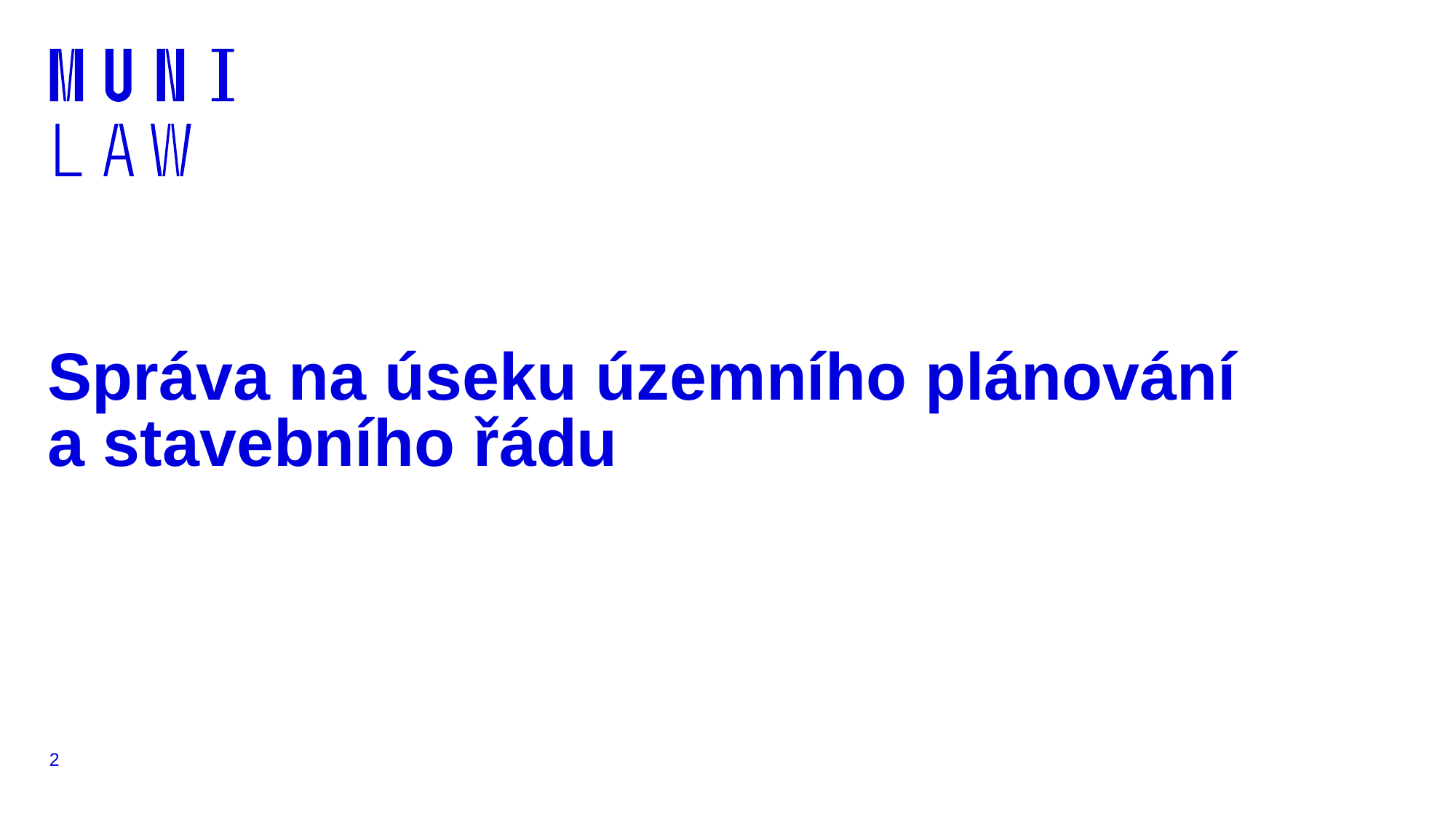

# Správa na úseku územního plánování a stavebního řádu
2